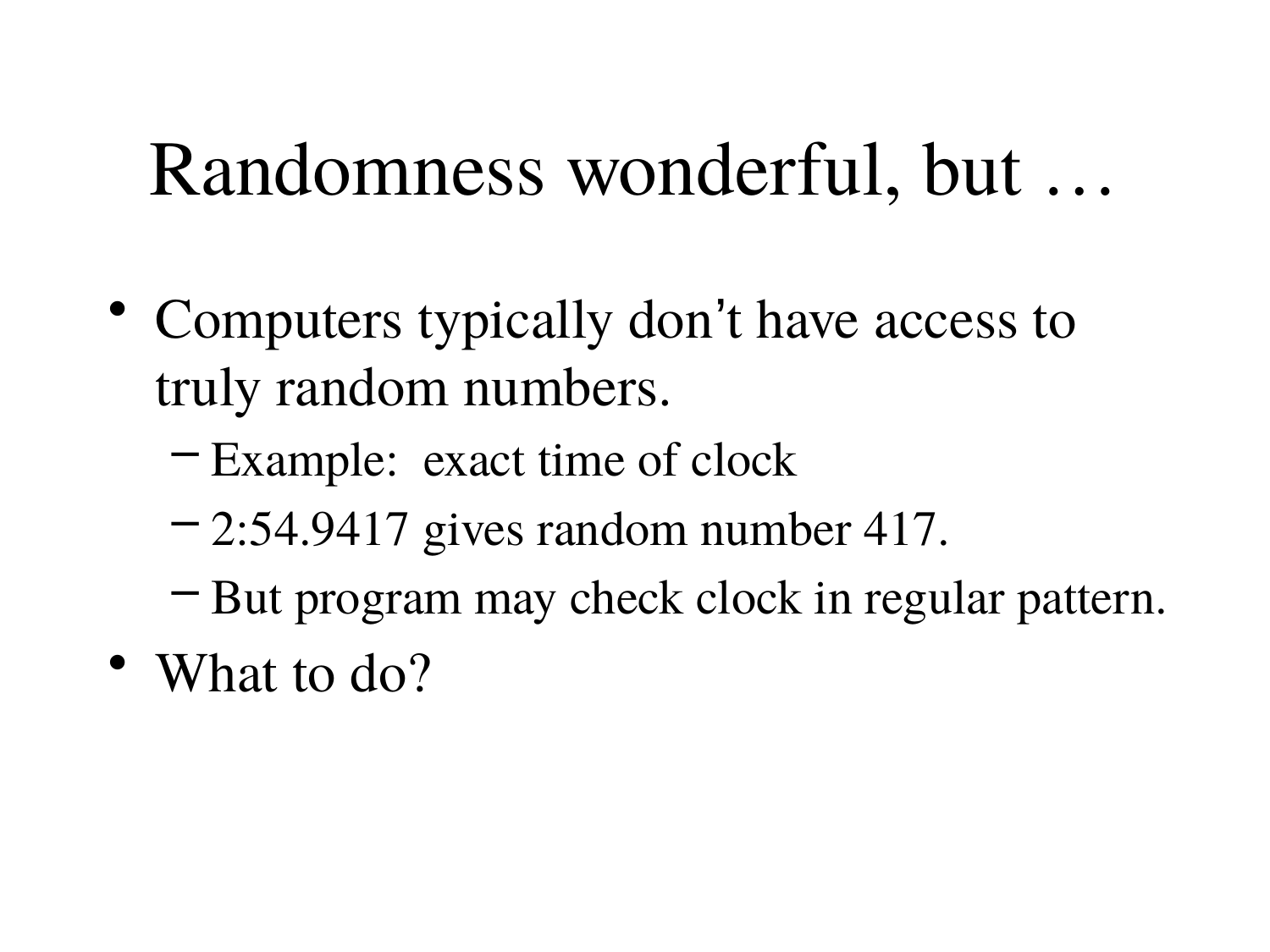

# Randomness wonderful, but …
Computers typically don’t have access to truly random numbers.
Example:  exact time of clock
2:54.9417 gives random number 417.
But program may check clock in regular pattern.
What to do?